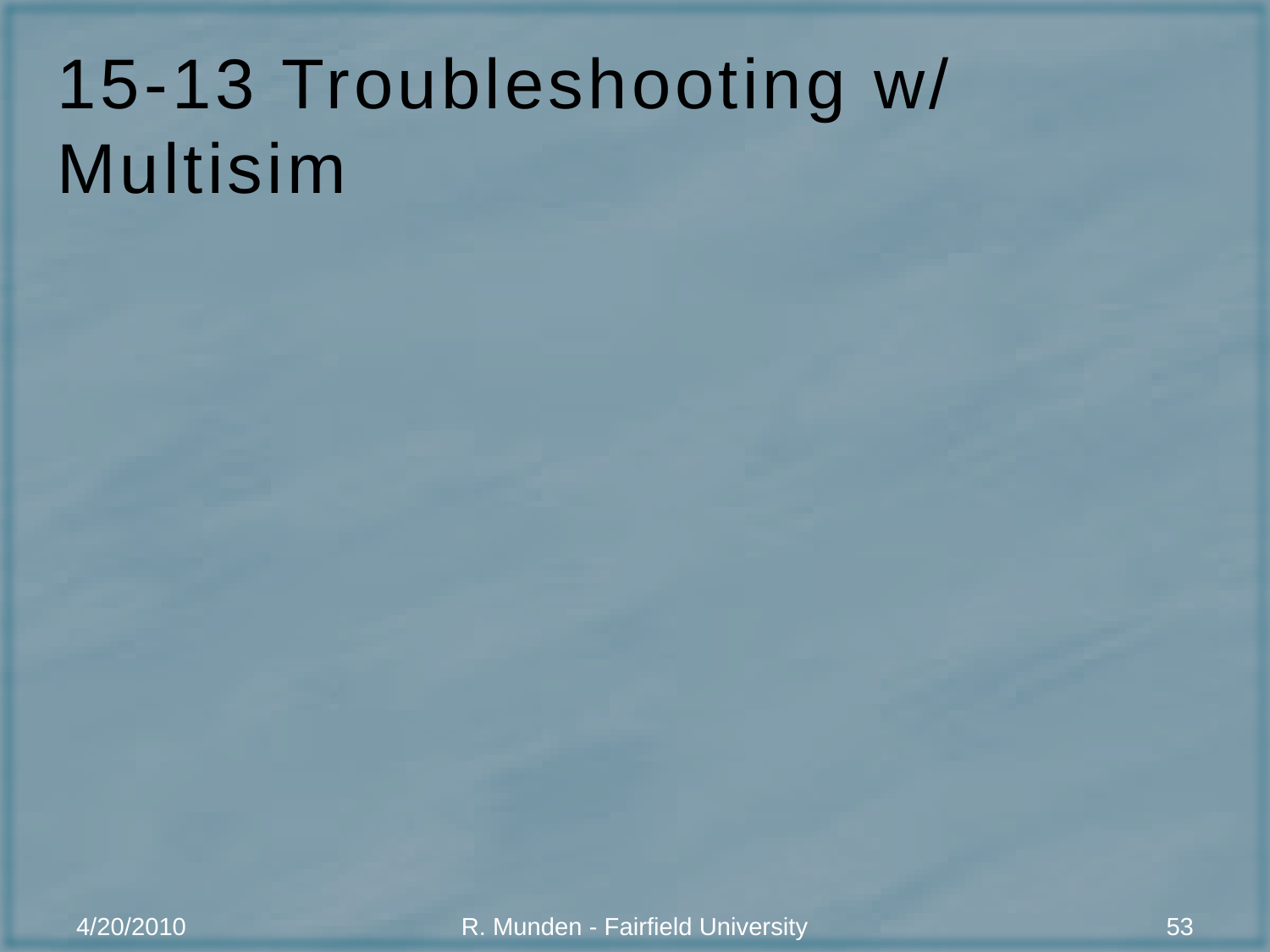

# 15-13 Troubleshooting w/ Multisim

4/20/2010
R. Munden - Fairfield University
53